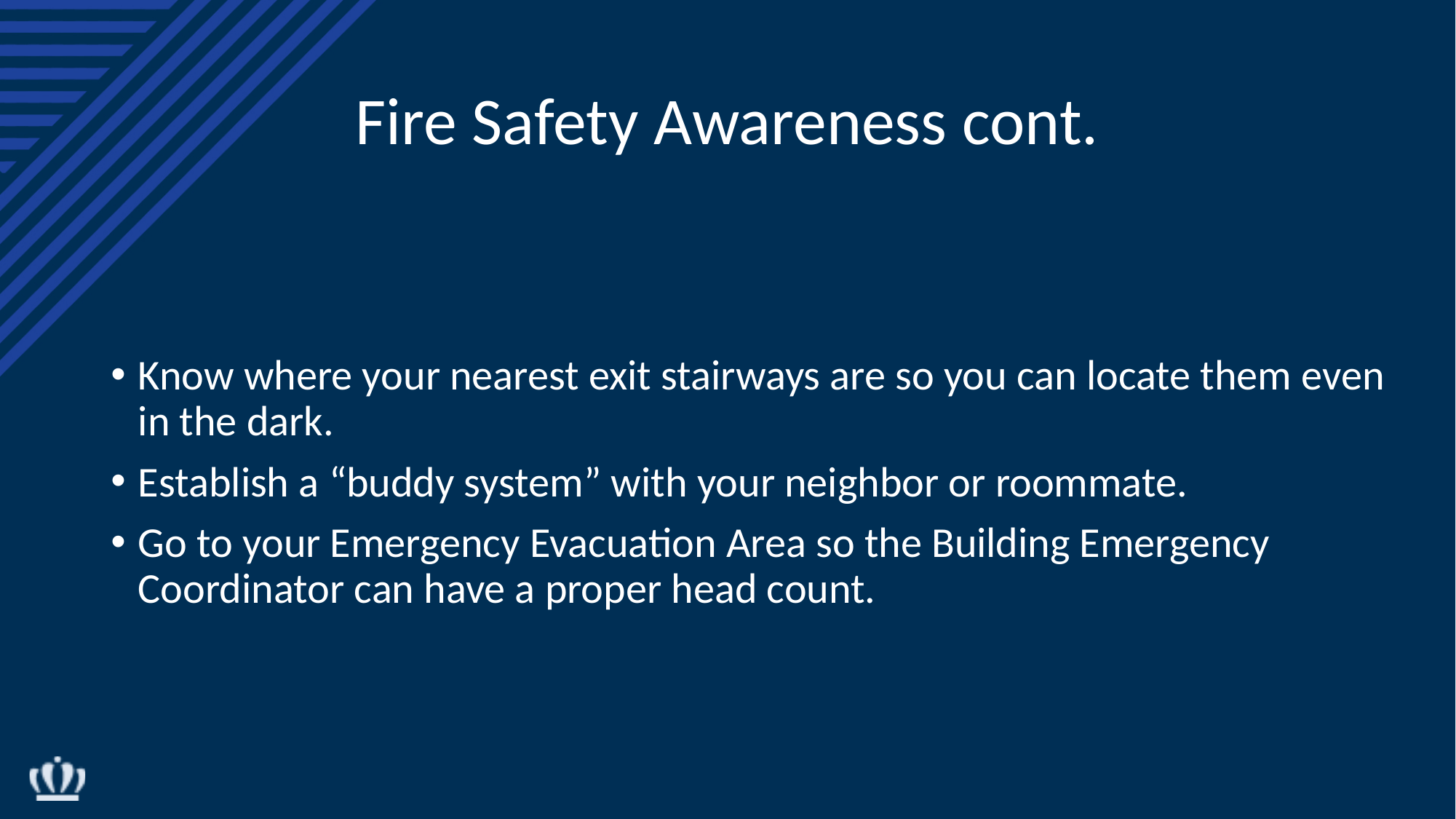

# Fire Safety Awareness cont.
Know where your nearest exit stairways are so you can locate them even in the dark.
Establish a “buddy system” with your neighbor or roommate.
Go to your Emergency Evacuation Area so the Building Emergency Coordinator can have a proper head count.